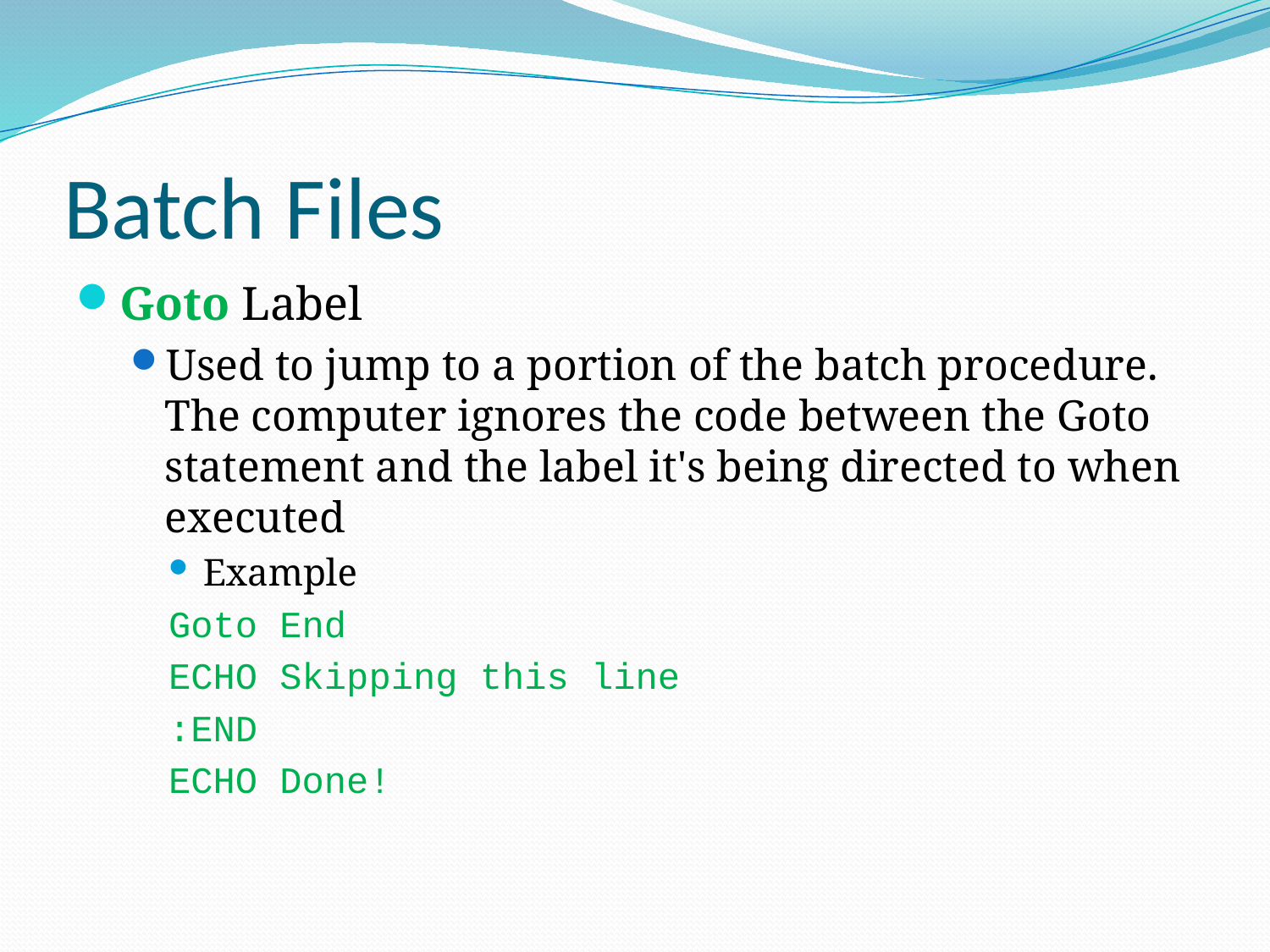

# Batch Files
Goto Label
Used to jump to a portion of the batch procedure. The computer ignores the code between the Goto statement and the label it's being directed to when executed
Example
Goto End
ECHO Skipping this line
:END
ECHO Done!